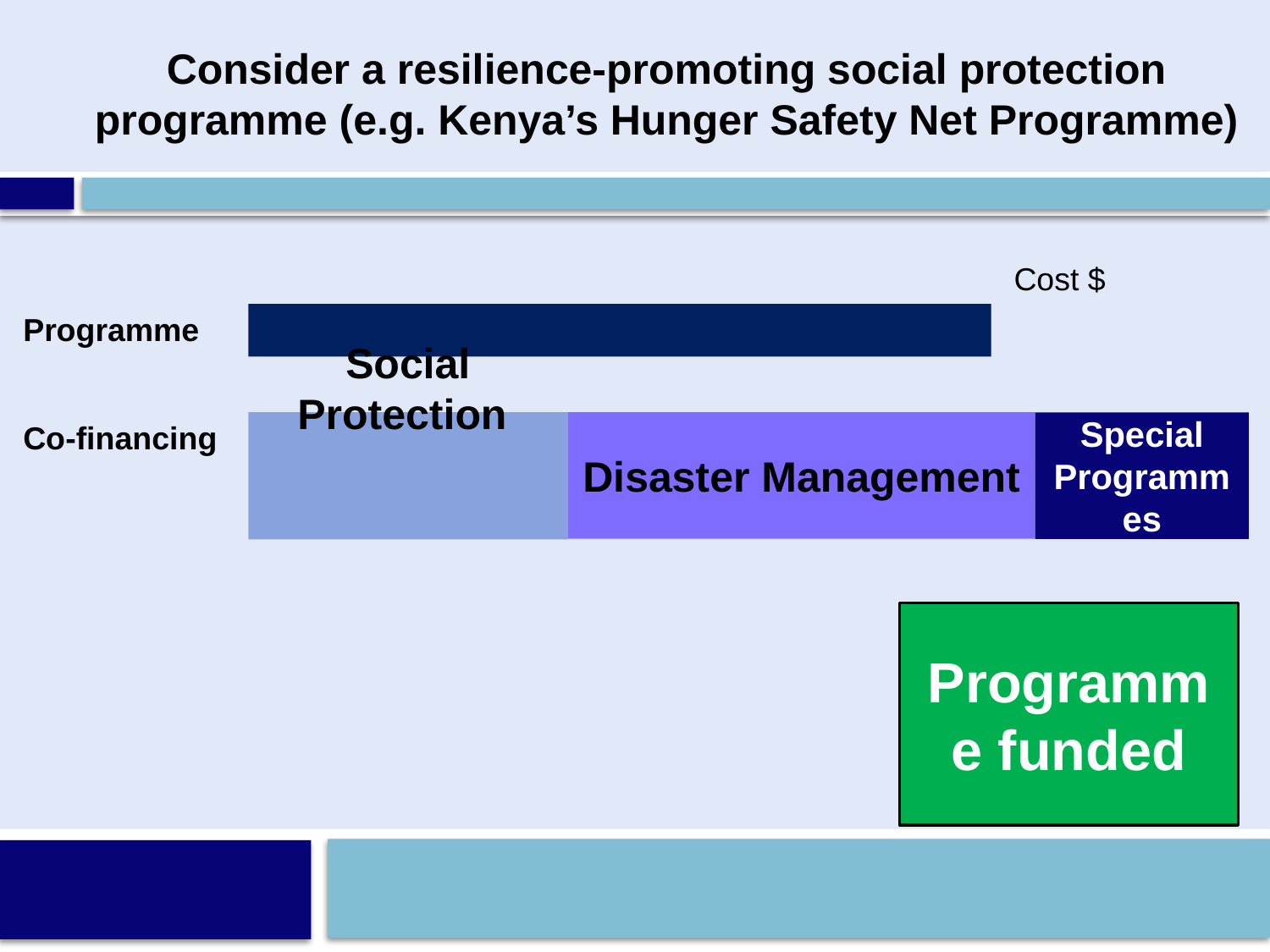

Consider a resilience-promoting social protection programme (e.g. Kenya’s Hunger Safety Net Programme)
Cost $

Programme

Social Protection

d
Disaster Management
Special Programmes
Co-financing
Programme funded